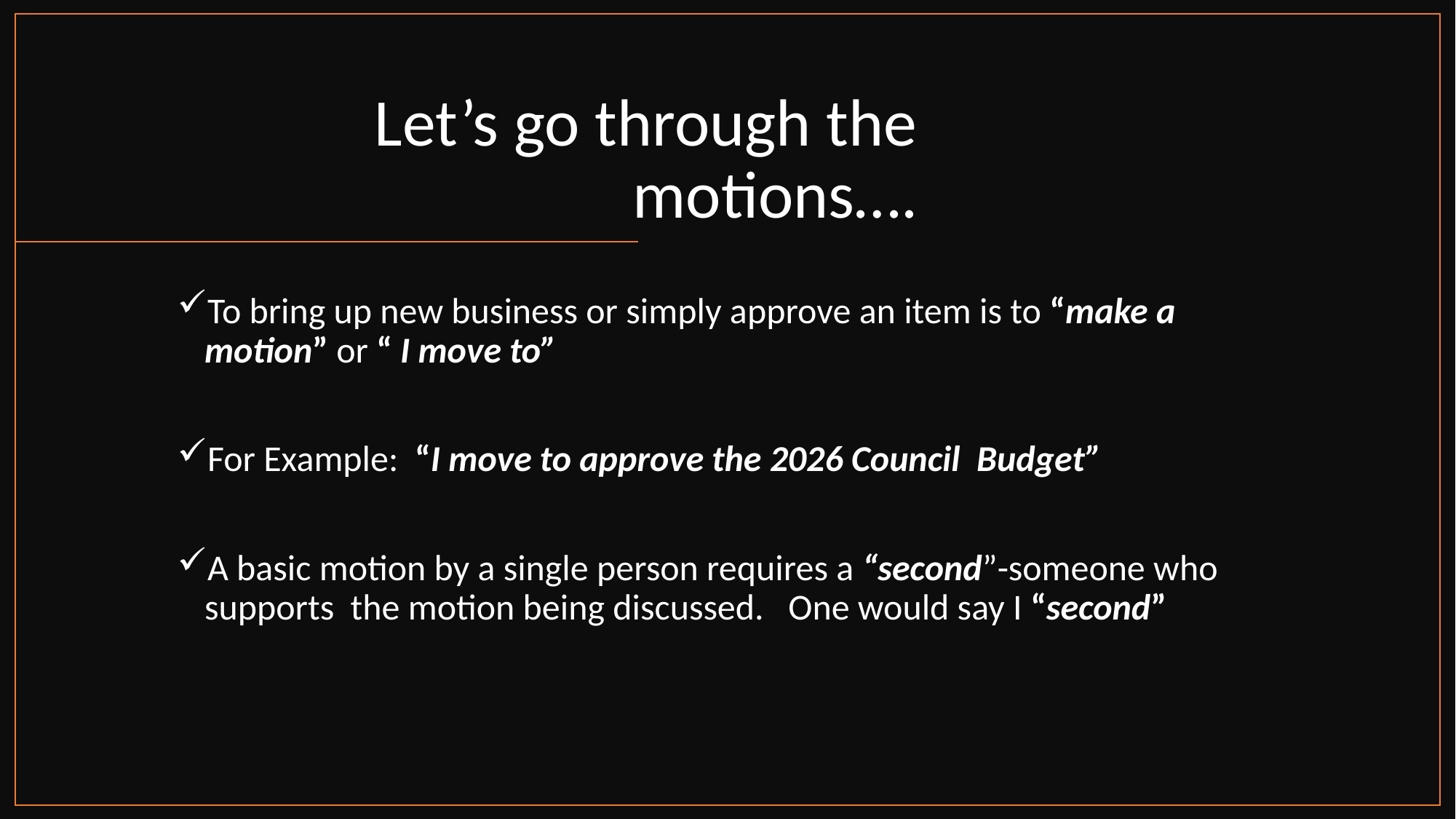

# Let’s go through the motions….
To bring up new business or simply approve an item is to “make a motion” or “ I move to”

For Example:  “I move to approve the 2026 Council  Budget”

A basic motion by a single person requires a “second”-someone who  supports  the motion being discussed.   One would say I “second”

5